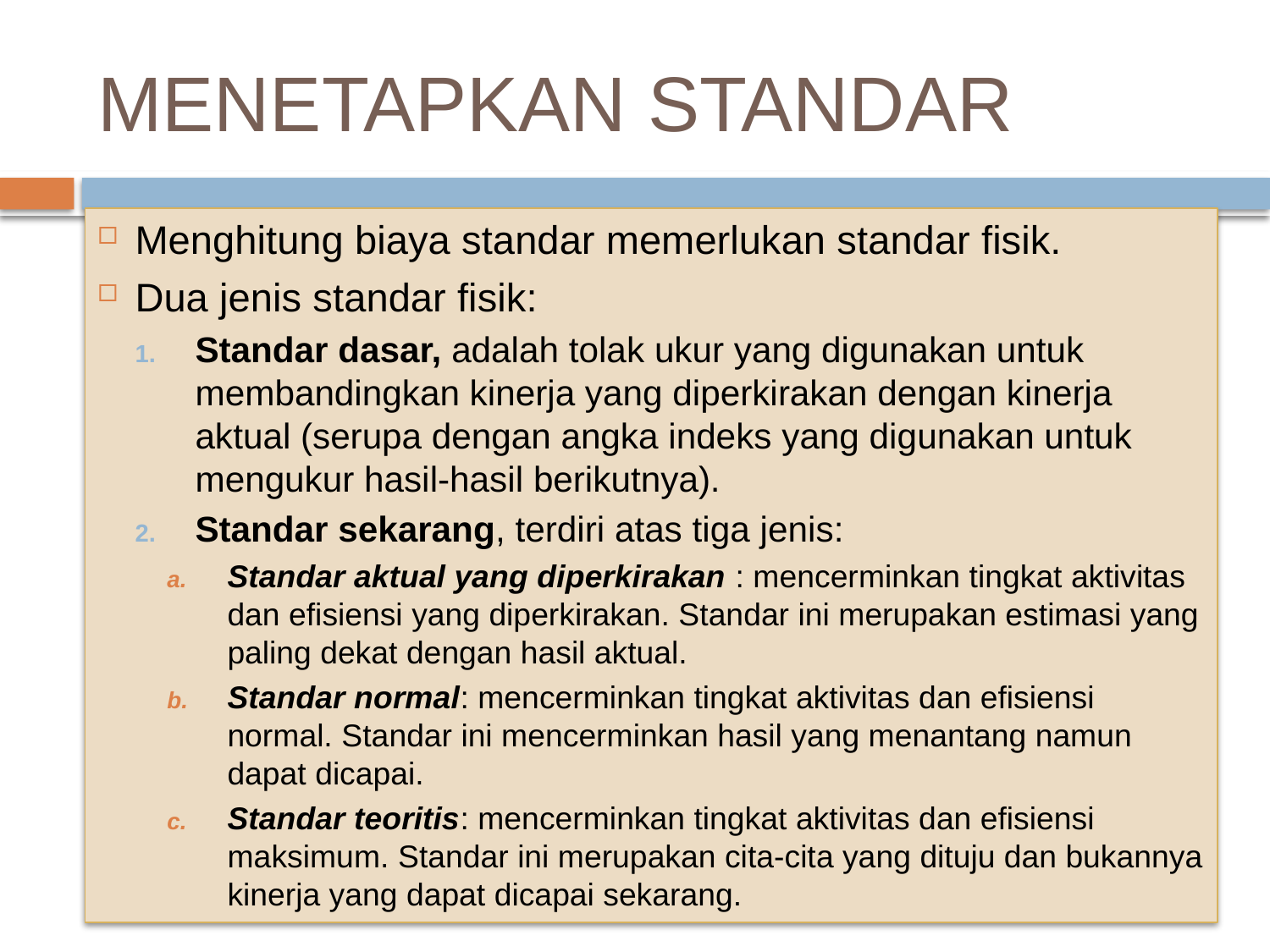

# MENETAPKAN STANDAR
Menghitung biaya standar memerlukan standar fisik.
Dua jenis standar fisik:
Standar dasar, adalah tolak ukur yang digunakan untuk membandingkan kinerja yang diperkirakan dengan kinerja aktual (serupa dengan angka indeks yang digunakan untuk mengukur hasil-hasil berikutnya).
Standar sekarang, terdiri atas tiga jenis:
Standar aktual yang diperkirakan : mencerminkan tingkat aktivitas dan efisiensi yang diperkirakan. Standar ini merupakan estimasi yang paling dekat dengan hasil aktual.
Standar normal: mencerminkan tingkat aktivitas dan efisiensi normal. Standar ini mencerminkan hasil yang menantang namun dapat dicapai.
Standar teoritis: mencerminkan tingkat aktivitas dan efisiensi maksimum. Standar ini merupakan cita-cita yang dituju dan bukannya kinerja yang dapat dicapai sekarang.